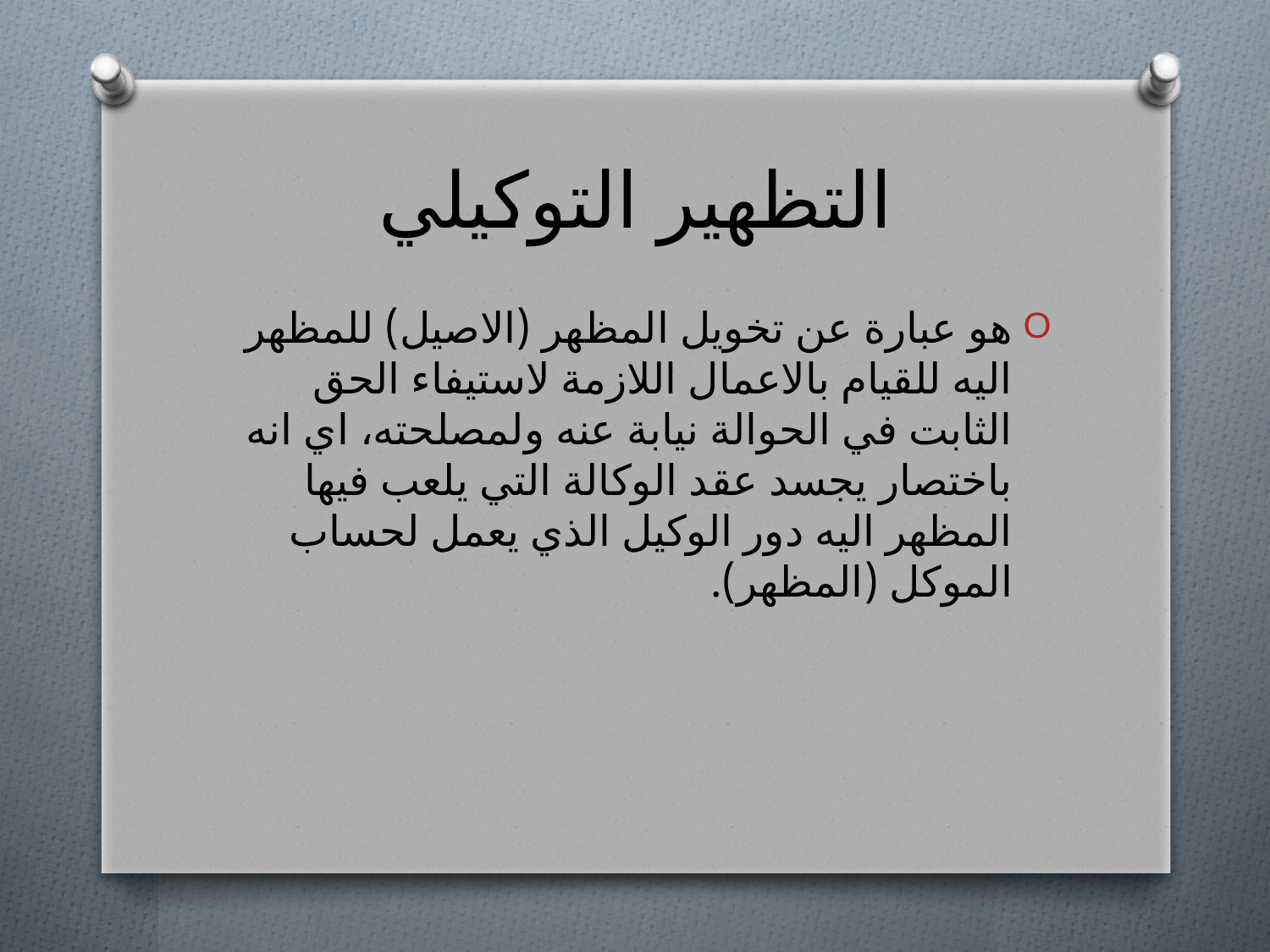

# التظهير التوكيلي
هو عبارة عن تخويل المظهر (الاصيل) للمظهر اليه للقيام بالاعمال اللازمة لاستيفاء الحق الثابت في الحوالة نيابة عنه ولمصلحته، اي انه باختصار يجسد عقد الوكالة التي يلعب فيها المظهر اليه دور الوكيل الذي يعمل لحساب الموكل (المظهر).